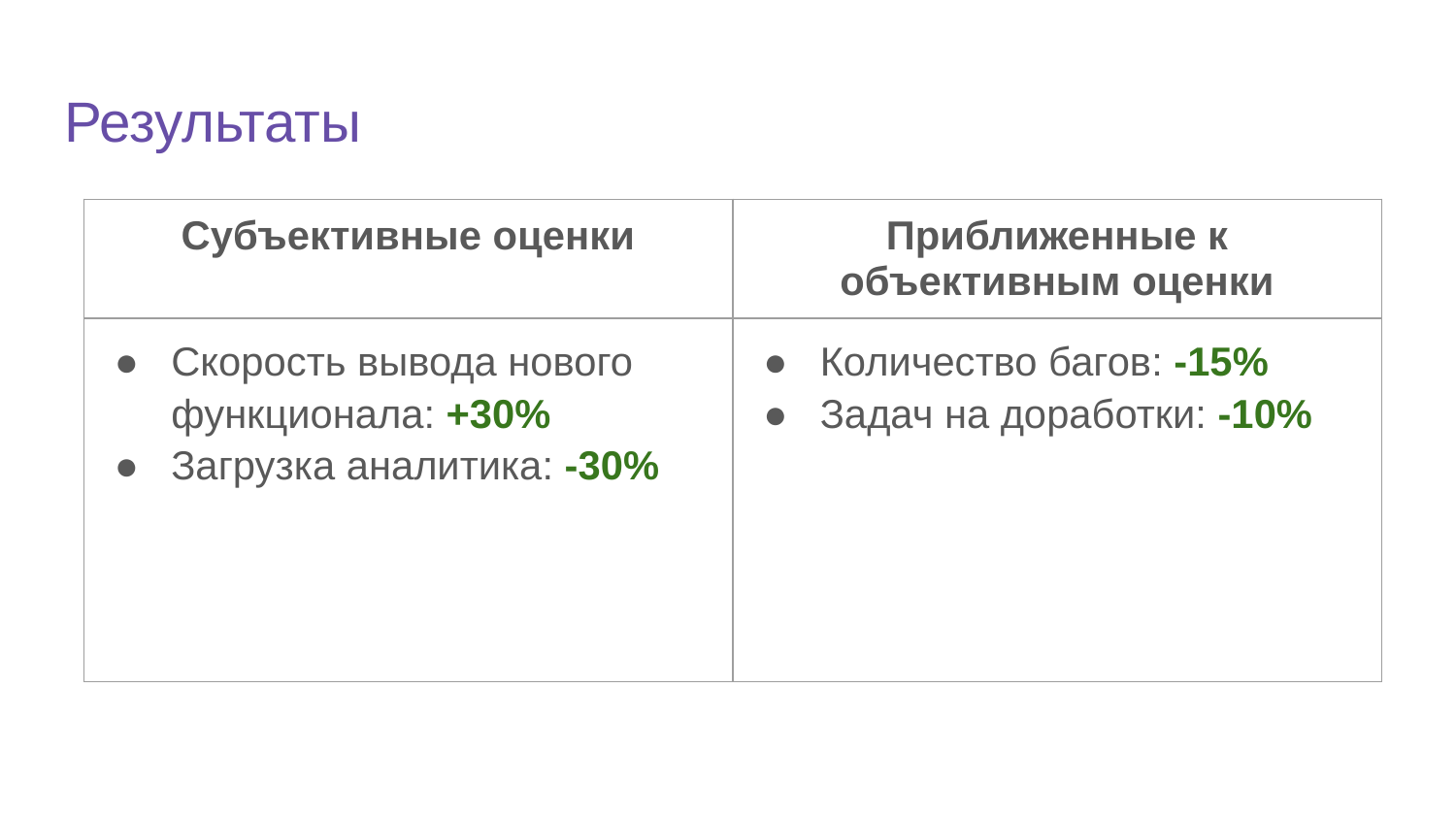

# Результаты
| Субъективные оценки | Приближенные к объективным оценки |
| --- | --- |
| Скорость вывода нового функционала: +30% Загрузка аналитика: -30% | Количество багов: -15% Задач на доработки: -10% |